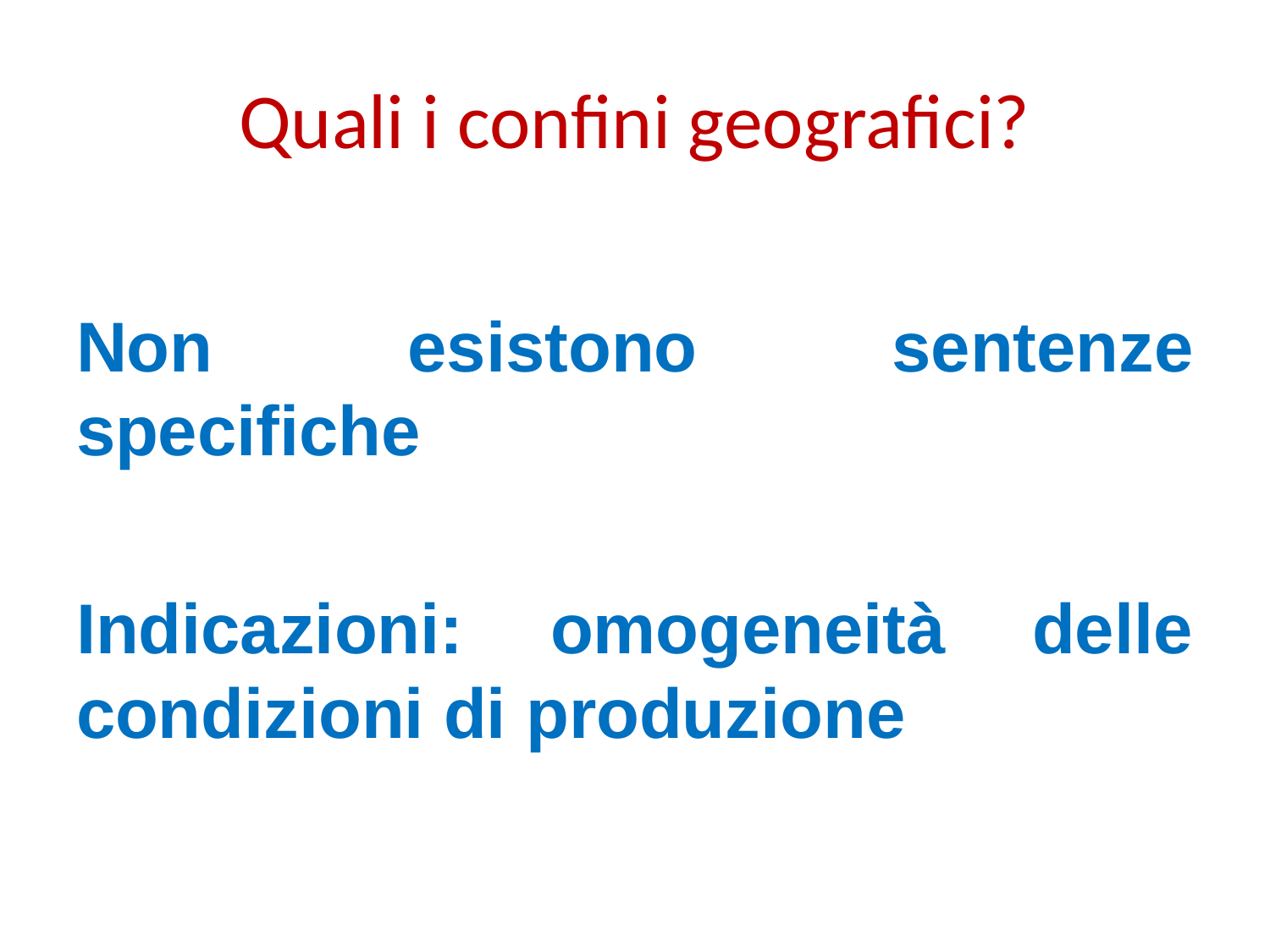

# Quali i confini geografici?

Non esistono sentenze specifiche

Indicazioni: omogeneità delle condizioni di produzione